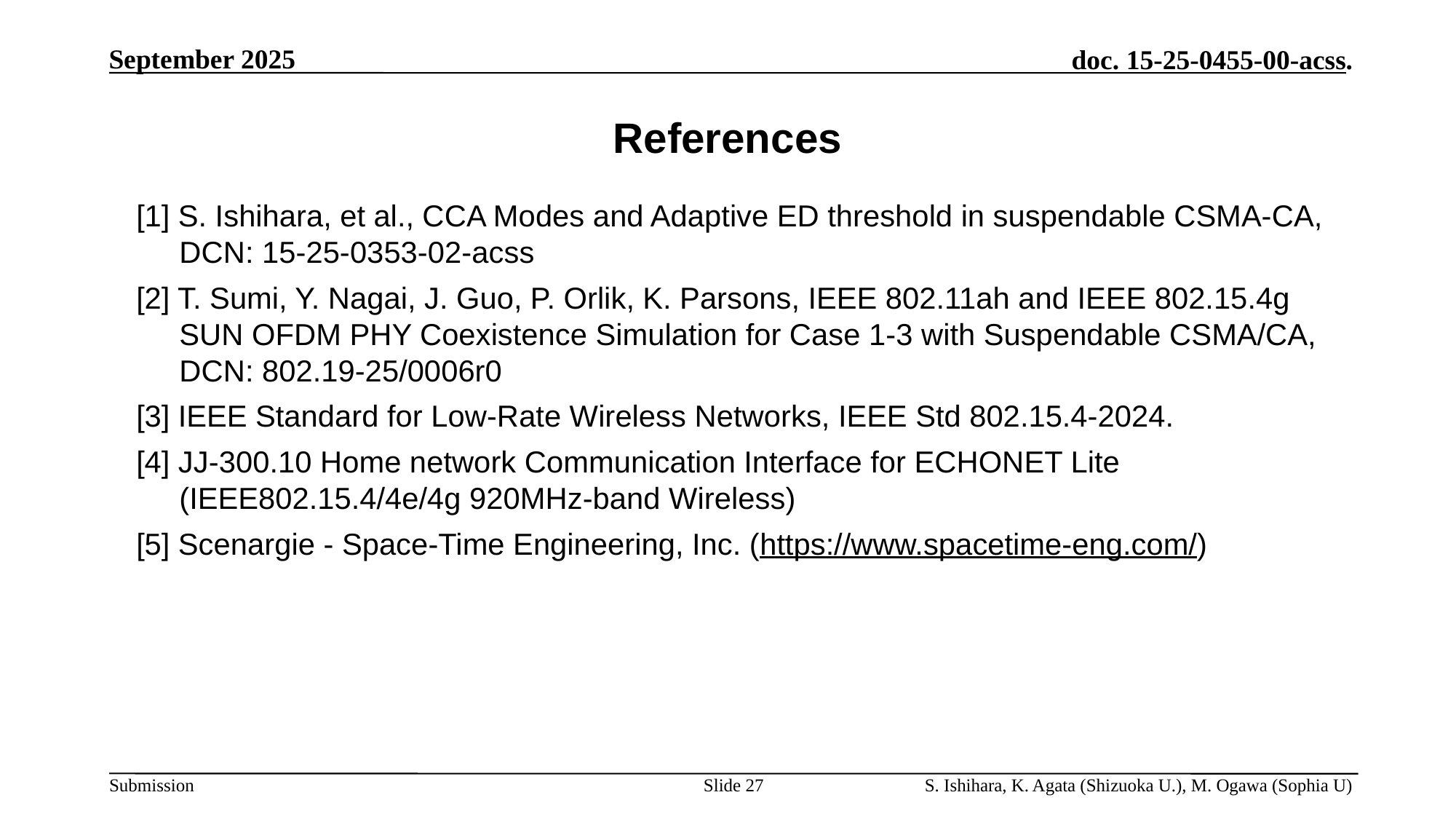

# References
[1] S. Ishihara, et al., CCA Modes and Adaptive ED threshold in suspendable CSMA-CA,
DCN: 15-25-0353-02-acss
[2] T. Sumi, Y. Nagai, J. Guo, P. Orlik, K. Parsons, IEEE 802.11ah and IEEE 802.15.4g SUN OFDM PHY Coexistence Simulation for Case 1-3 with Suspendable CSMA/CA, DCN: 802.19-25/0006r0
[3] IEEE Standard for Low‐Rate Wireless Networks, IEEE Std 802.15.4-2024.
[4] JJ-300.10 Home network Communication Interface for ECHONET Lite (IEEE802.15.4/4e/4g 920MHz-band Wireless)
[5] Scenargie - Space-Time Engineering, Inc. (https://www.spacetime-eng.com/)

Slide 27